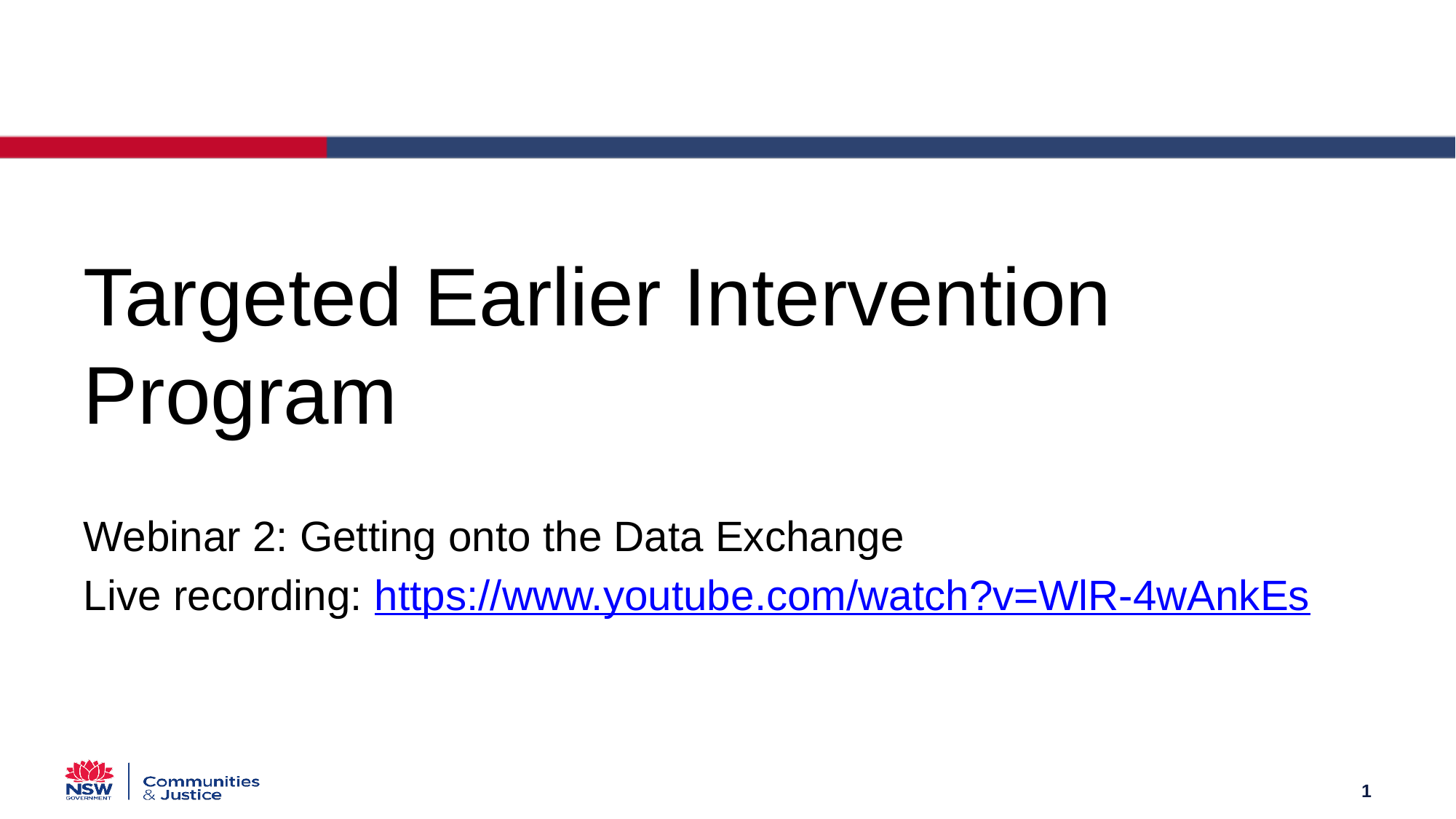

Targeted Earlier Intervention Program

Webinar 2: Getting onto the Data Exchange
Live recording: https://www.youtube.com/watch?v=WlR-4wAnkEs

1